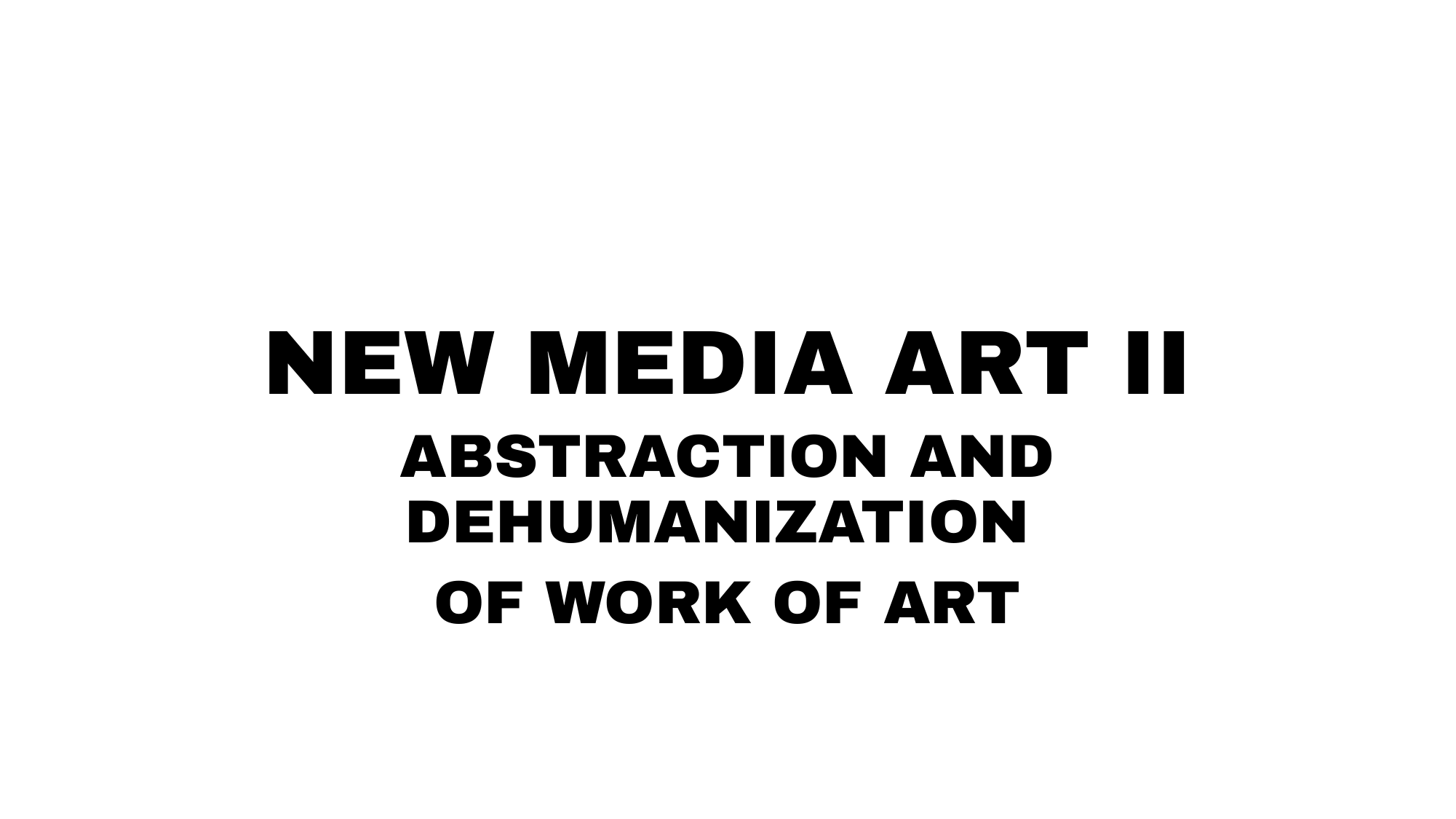

# NEW MEDIA ART II
ABSTRACTION AND DEHUMANIZATION
OF WORK OF ART